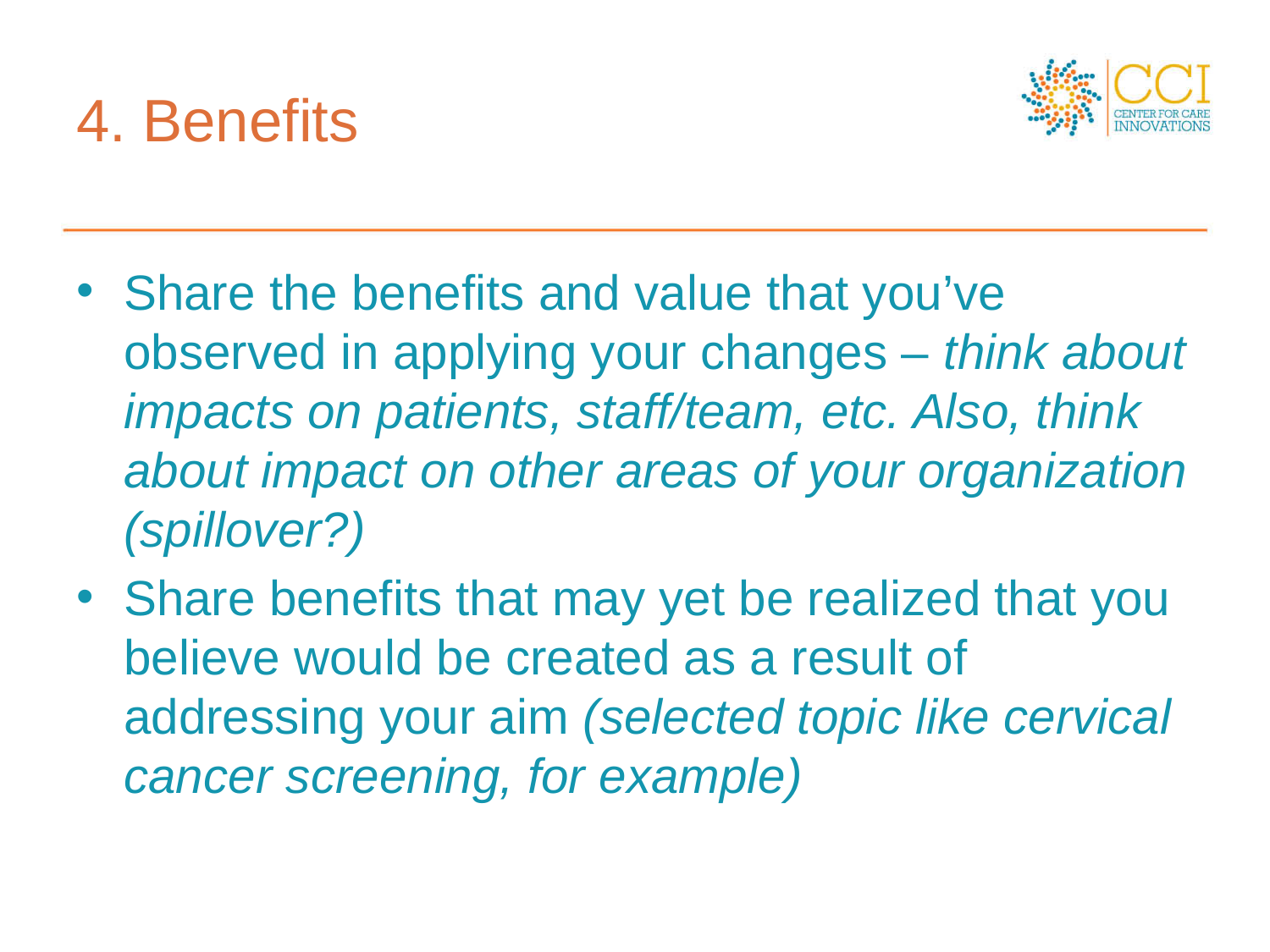

# 4. Benefits
Share the benefits and value that you’ve observed in applying your changes – think about impacts on patients, staff/team, etc. Also, think about impact on other areas of your organization (spillover?)
Share benefits that may yet be realized that you believe would be created as a result of addressing your aim (selected topic like cervical cancer screening, for example)